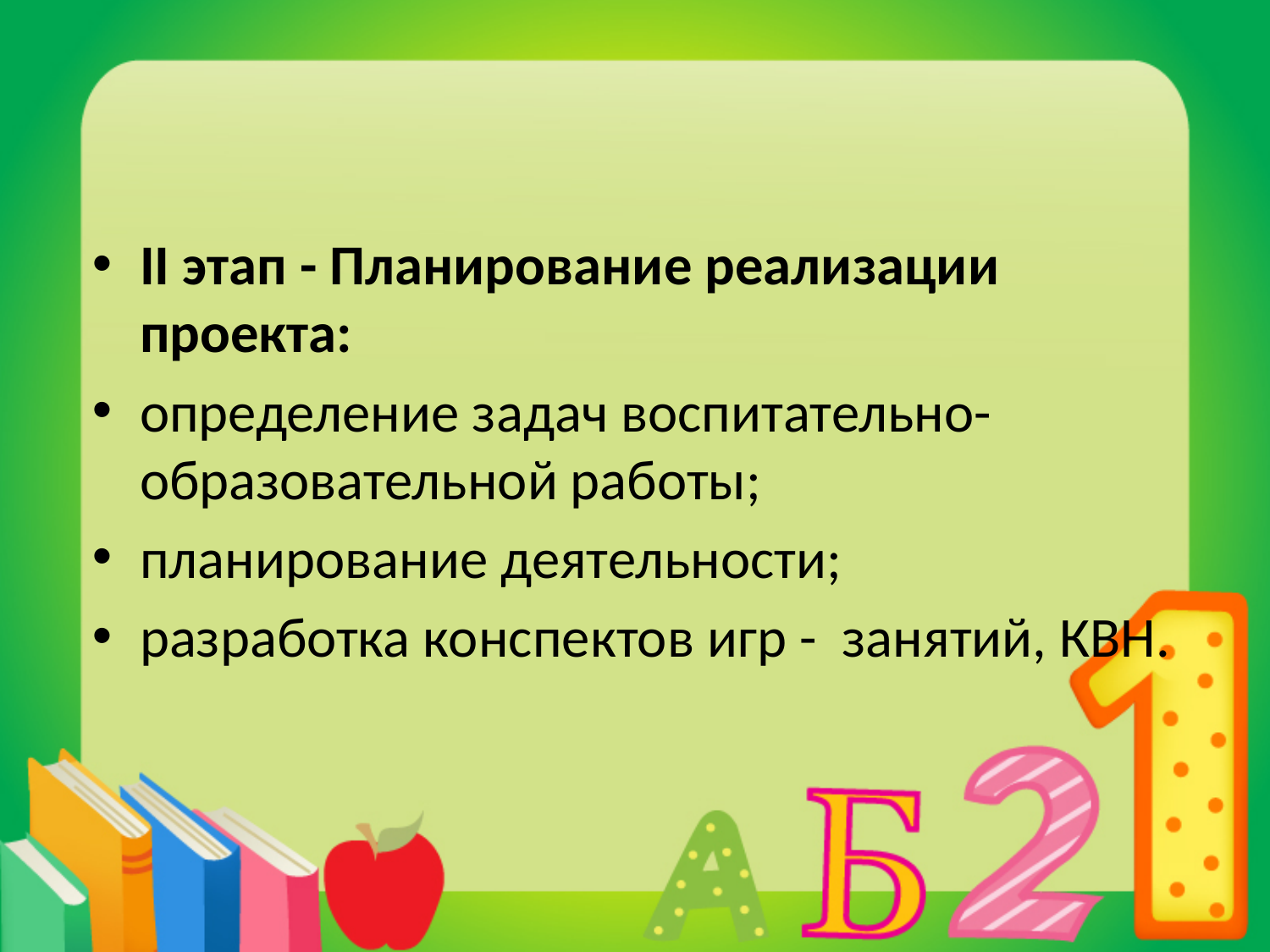

II этап - Планирование реализации проекта:
определение задач воспитательно- образовательной работы;
планирование деятельности;
разработка конспектов игр -  занятий, КВН.